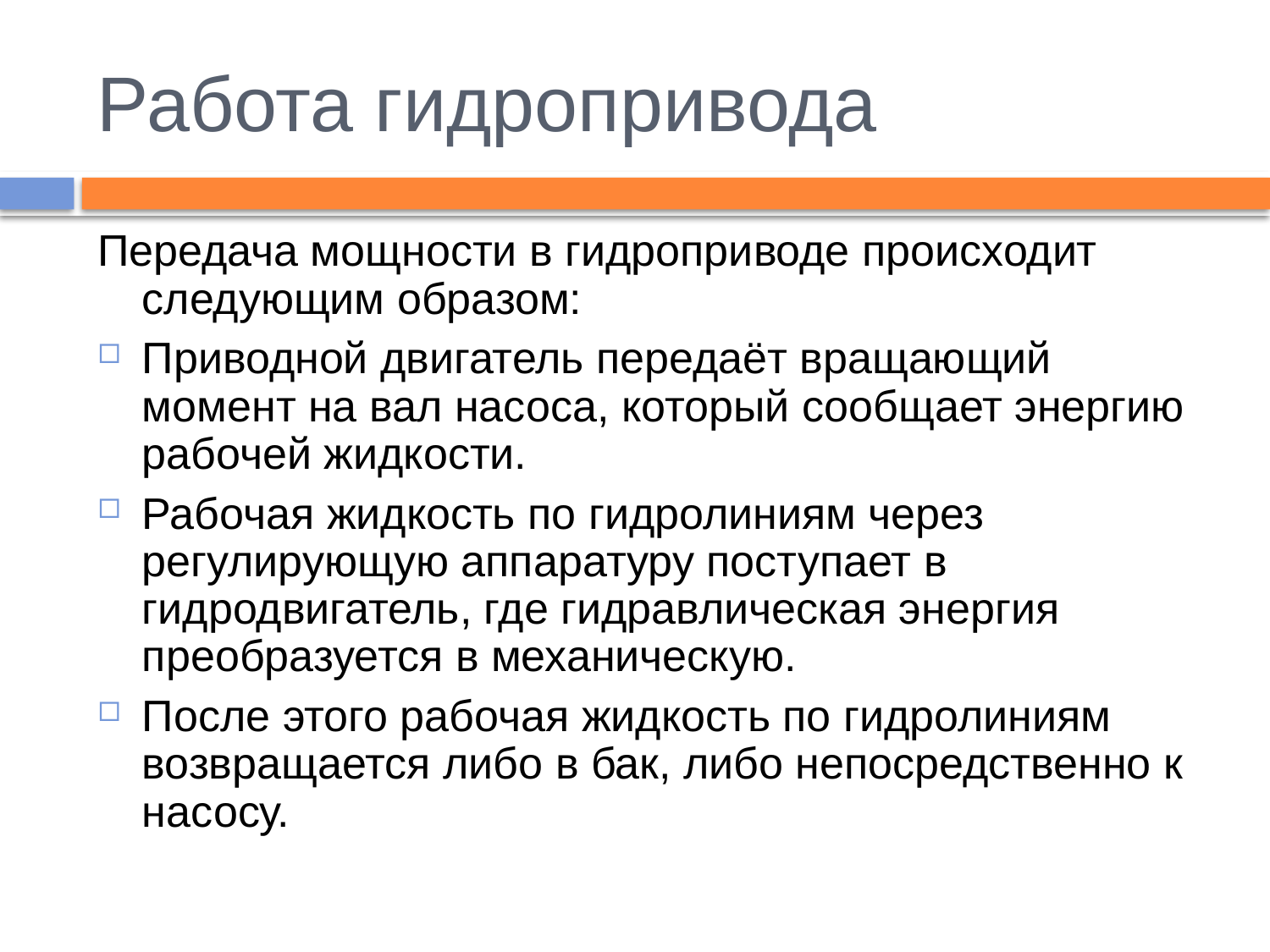

# Работа гидропривода
Передача мощности в гидроприводе происходит следующим образом:
Приводной двигатель передаёт вращающий момент на вал насоса, который сообщает энергию рабочей жидкости.
Рабочая жидкость по гидролиниям через регулирующую аппаратуру поступает в гидродвигатель, где гидравлическая энергия преобразуется в механическую.
После этого рабочая жидкость по гидролиниям возвращается либо в бак, либо непосредственно к насосу.